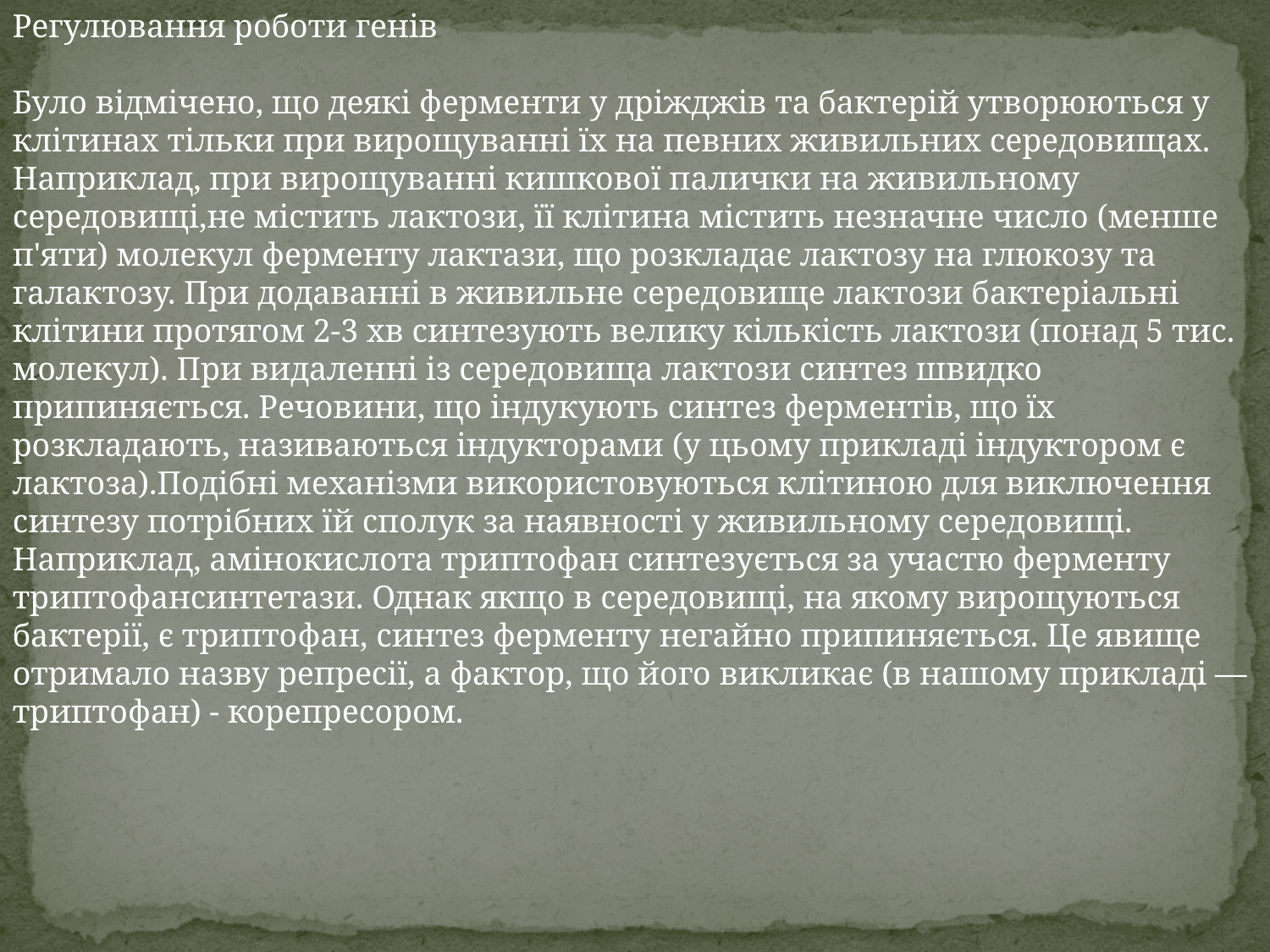

Регулювання роботи генів

Було відмічено, що деякі ферменти у дріжджів та бактерій утворюються у клітинах тільки при вирощуванні їх на певних живильних середовищах. Наприклад, при вирощуванні кишкової палички на живильному середовищі,не містить лактози, її клітина містить незначне число (менше п'яти) молекул ферменту лактази, що розкладає лактозу на глюкозу та галактозу. При додаванні в живильне середовище лактози бактеріальні клітини протягом 2-3 хв синтезують велику кількість лактози (понад 5 тис. молекул). При видаленні із середовища лактози синтез швидко припиняється. Речовини, що індукують синтез ферментів, що їх розкладають, називаються індукторами (у цьому прикладі індуктором є лактоза).Подібні механізми використовуються клітиною для виключення синтезу потрібних їй сполук за наявності у живильному середовищі. Наприклад, амінокислота триптофан синтезується за участю ферменту триптофансинтетази. Однак якщо в середовищі, на якому вирощуються бактерії, є триптофан, синтез ферменту негайно припиняється. Це явище отримало назву репресії, а фактор, що його викликає (в нашому прикладі —триптофан) - корепресором.